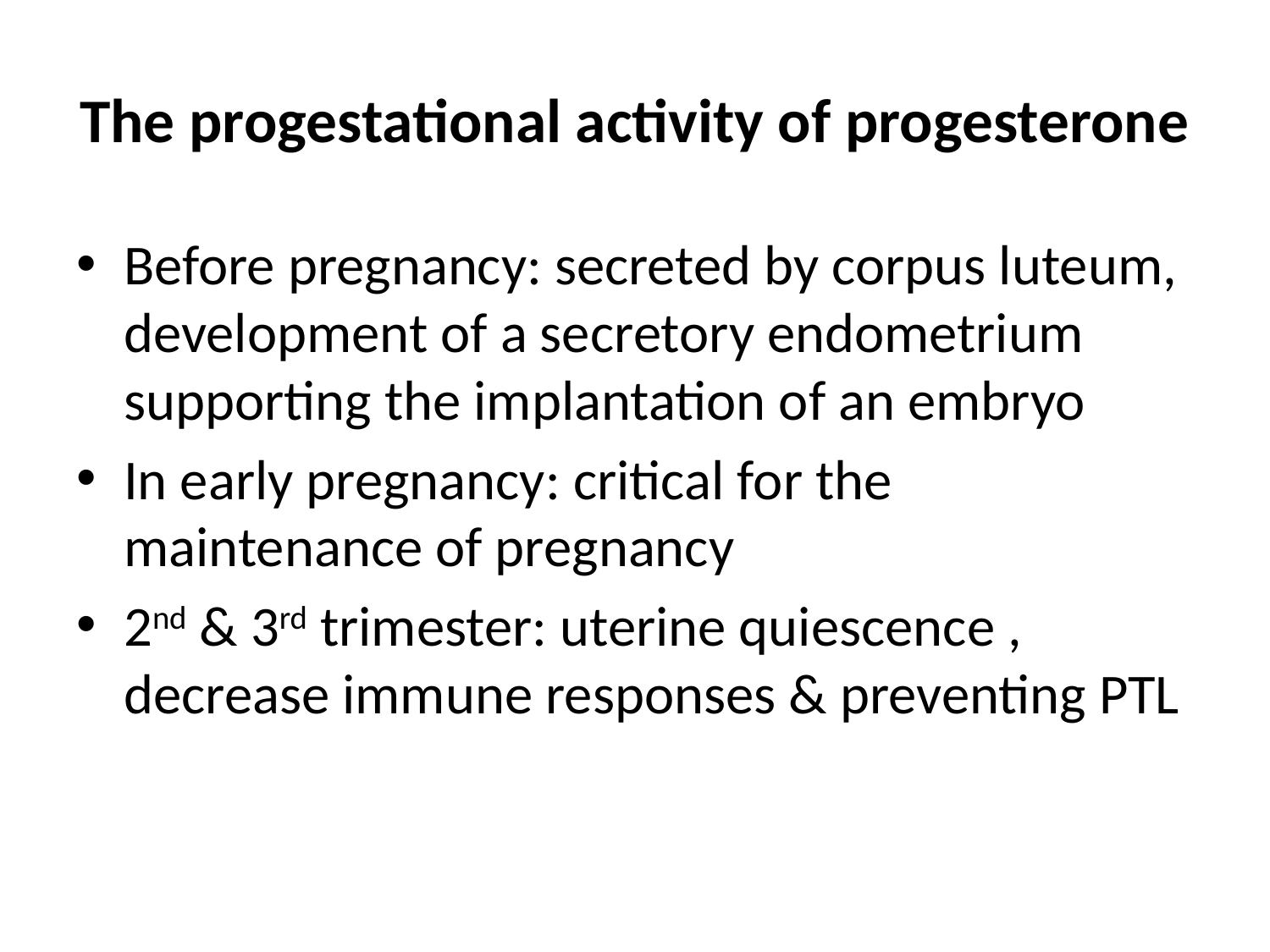

# The progestational activity of progesterone
Before pregnancy: secreted by corpus luteum, development of a secretory endometrium supporting the implantation of an embryo
In early pregnancy: critical for the maintenance of pregnancy
2nd & 3rd trimester: uterine quiescence , decrease immune responses & preventing PTL